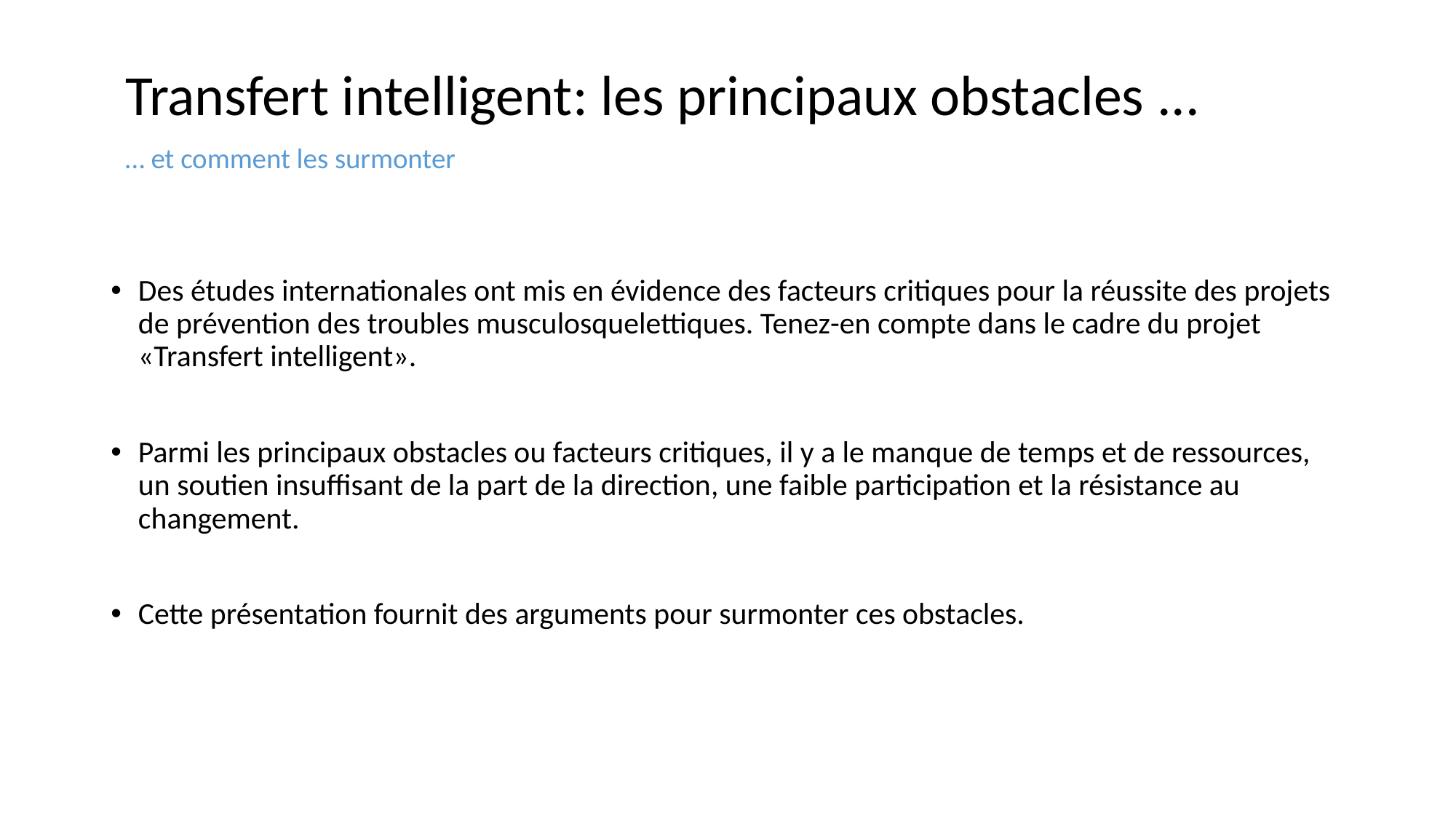

# Transfert intelligent: les principaux obstacles ... … et comment les surmonter

Des études internationales ont mis en évidence des facteurs critiques pour la réussite des projets de prévention des troubles musculosquelettiques. Tenez-en compte dans le cadre du projet «Transfert intelligent».

Parmi les principaux obstacles ou facteurs critiques, il y a le manque de temps et de ressources, un soutien insuffisant de la part de la direction, une faible participation et la résistance au changement.

Cette présentation fournit des arguments pour surmonter ces obstacles.